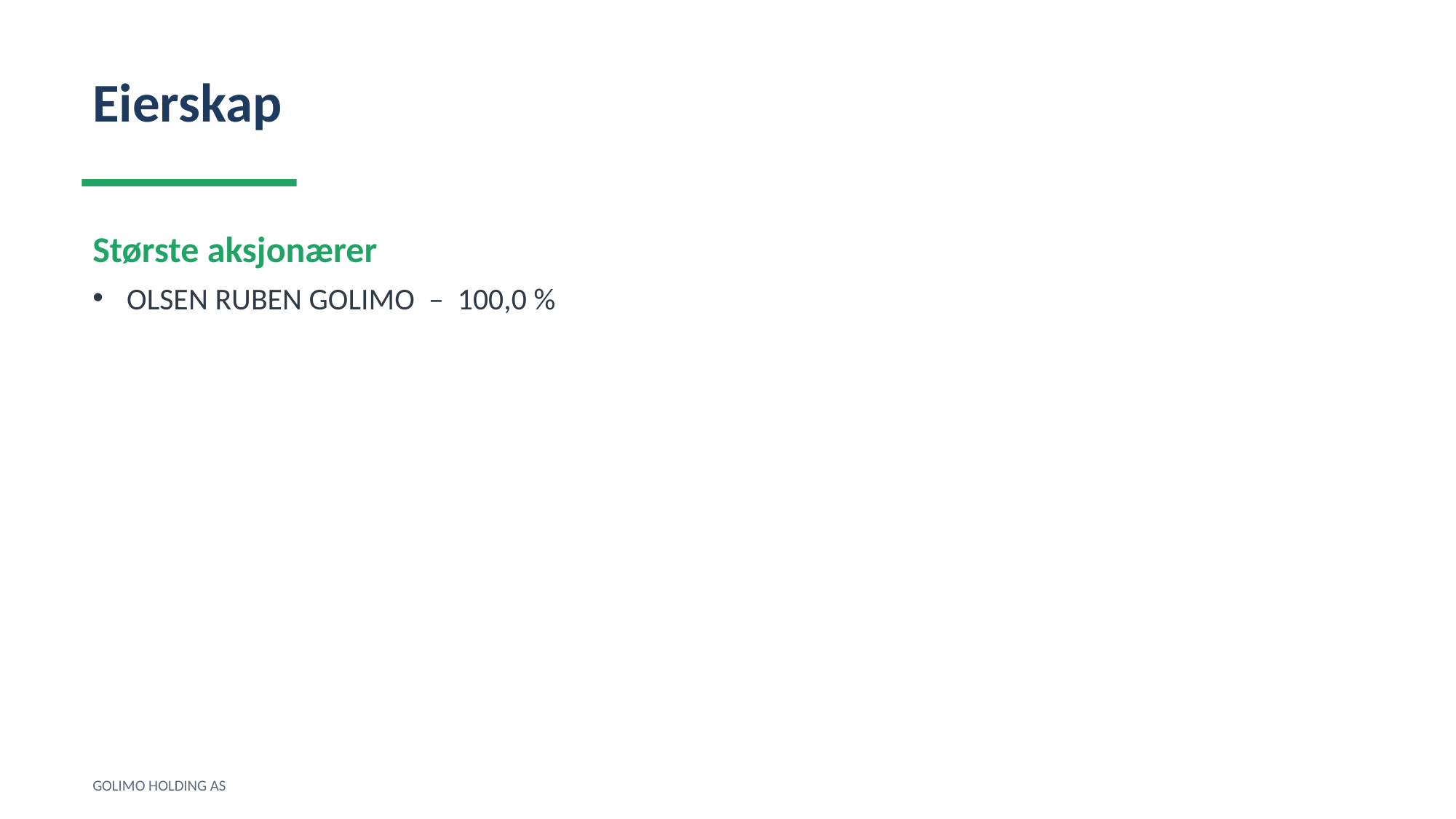

Eierskap

Største aksjonærer
OLSEN RUBEN GOLIMO  –  100,0 %
GOLIMO HOLDING AS